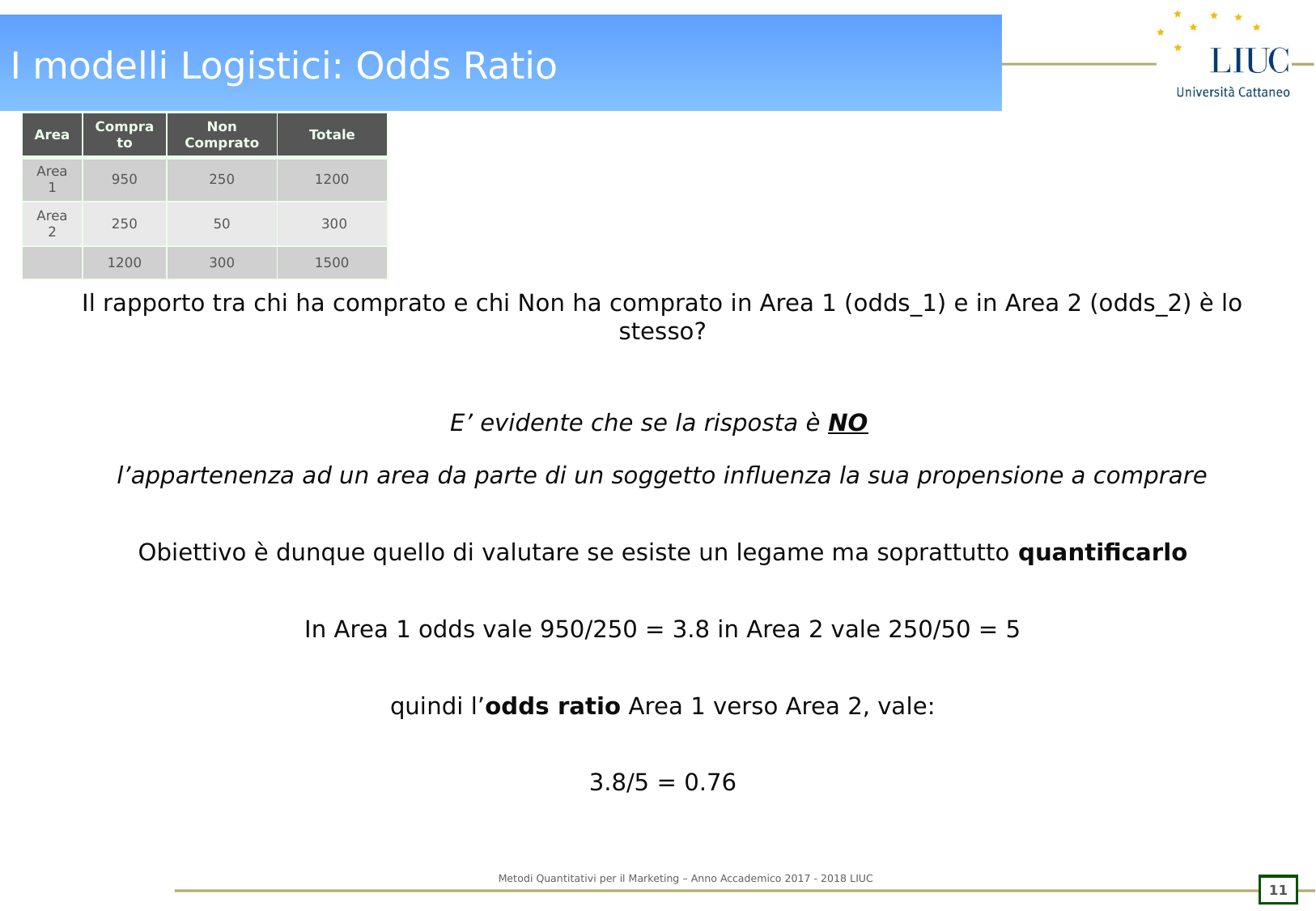

# I modelli Logistici: Odds Ratio
| Area | Comprato | Non Comprato | Totale |
| --- | --- | --- | --- |
| Area 1 | 950 | 250 | 1200 |
| Area 2 | 250 | 50 | 300 |
|  | 1200 | 300 | 1500 |
Il rapporto tra chi ha comprato e chi Non ha comprato in Area 1 (odds_1) e in Area 2 (odds_2) è lo stesso?

E’ evidente che se la risposta è NO
l’appartenenza ad un area da parte di un soggetto influenza la sua propensione a comprare

Obiettivo è dunque quello di valutare se esiste un legame ma soprattutto quantificarlo

In Area 1 odds vale 950/250 = 3.8 in Area 2 vale 250/50 = 5

quindi l’odds ratio Area 1 verso Area 2, vale:

3.8/5 = 0.76